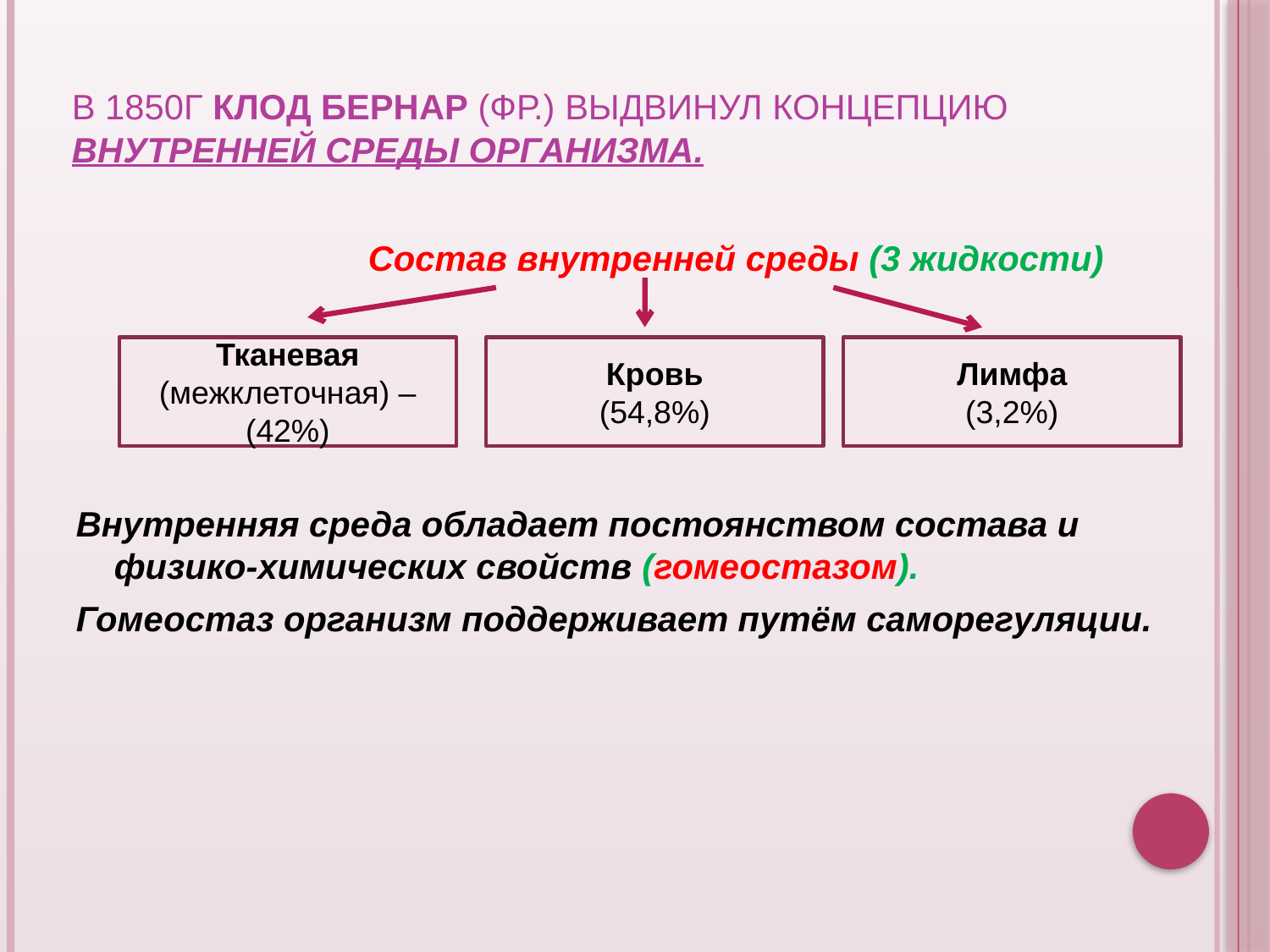

# В 1850г Клод Бернар (фр.) выдвинул концепцию внутренней среды организма.
			Состав внутренней среды (3 жидкости)

Внутренняя среда обладает постоянством состава и физико-химических свойств (гомеостазом).
Гомеостаз организм поддерживает путём саморегуляции.

Тканевая (межклеточная) –(42%)
Кровь
(54,8%)
Лимфа
(3,2%)